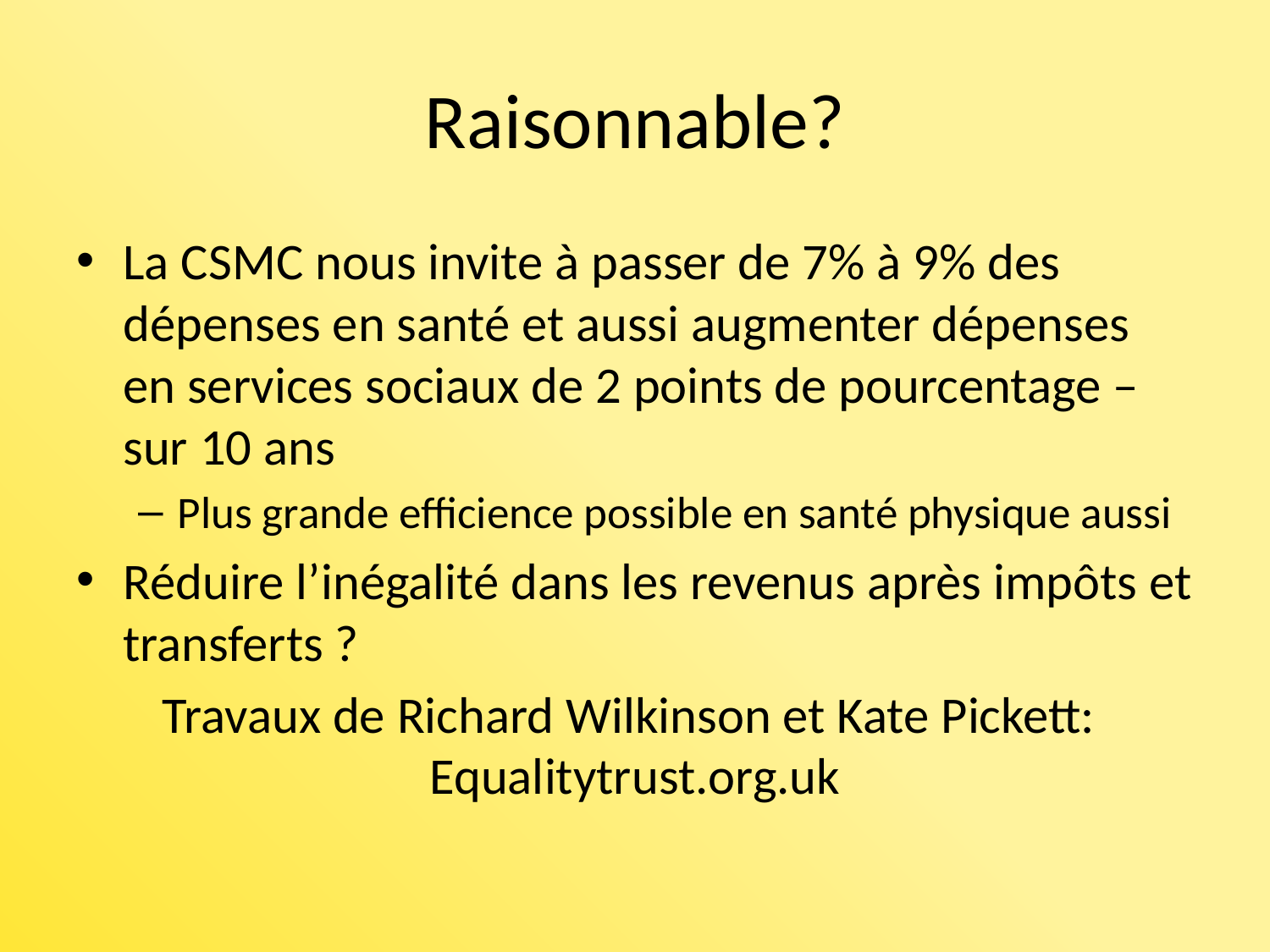

# Raisonnable?
La CSMC nous invite à passer de 7% à 9% des dépenses en santé et aussi augmenter dépenses en services sociaux de 2 points de pourcentage – sur 10 ans
Plus grande efficience possible en santé physique aussi
Réduire l’inégalité dans les revenus après impôts et transferts ?
Travaux de Richard Wilkinson et Kate Pickett:  Equalitytrust.org.uk